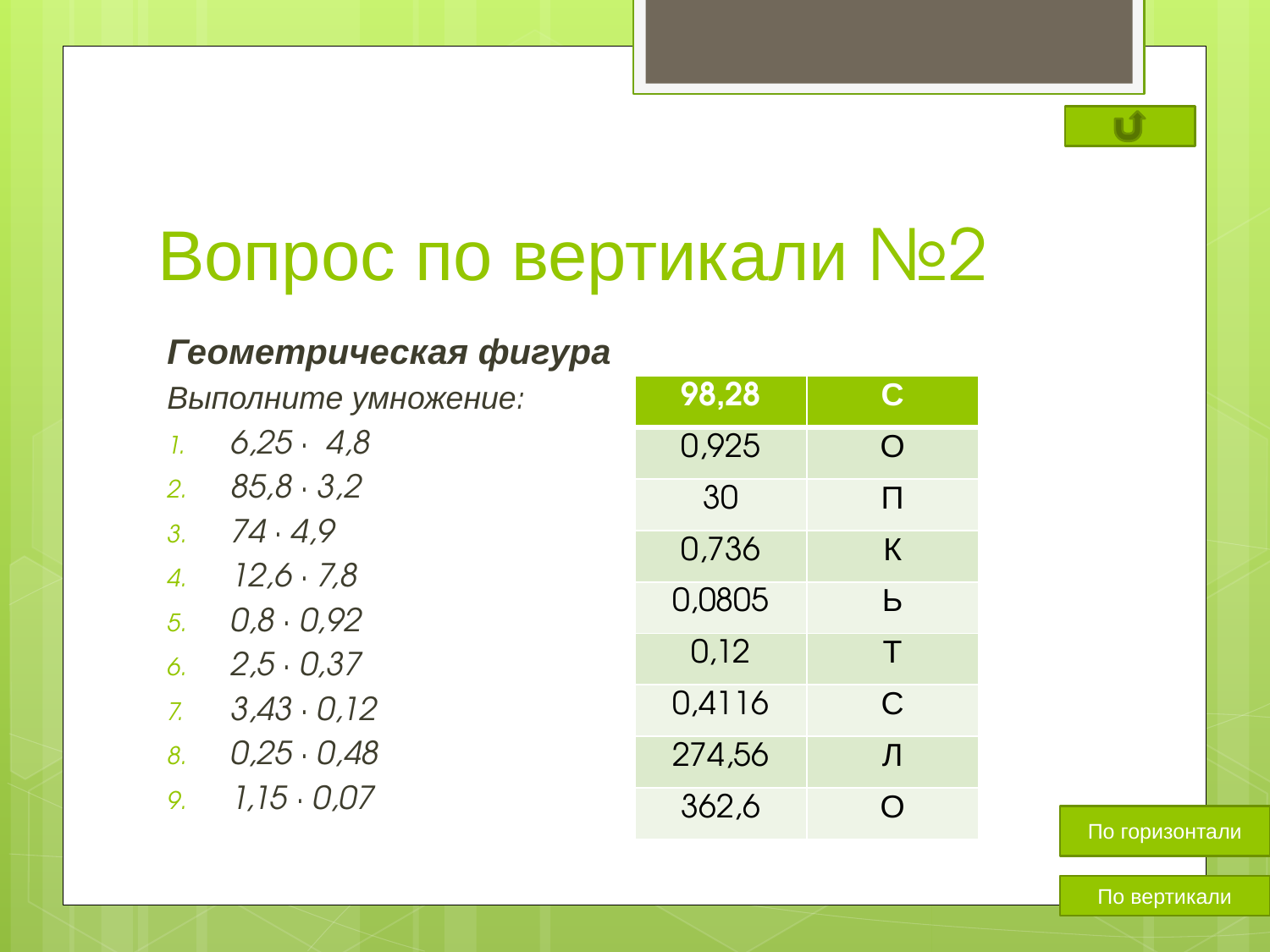

# Вопрос по вертикали №2
Геометрическая фигура
Выполните умножение:
6,25 ·  4,8
85,8 · 3,2
74 · 4,9
12,6 · 7,8
0,8 · 0,92
2,5 · 0,37
3,43 · 0,12
0,25 · 0,48
1,15 · 0,07
| 98,28 | С |
| --- | --- |
| 0,925 | О |
| 30 | П |
| 0,736 | К |
| 0,0805 | Ь |
| 0,12 | Т |
| 0,4116 | С |
| 274,56 | Л |
| 362,6 | О |
По горизонтали
По вертикали